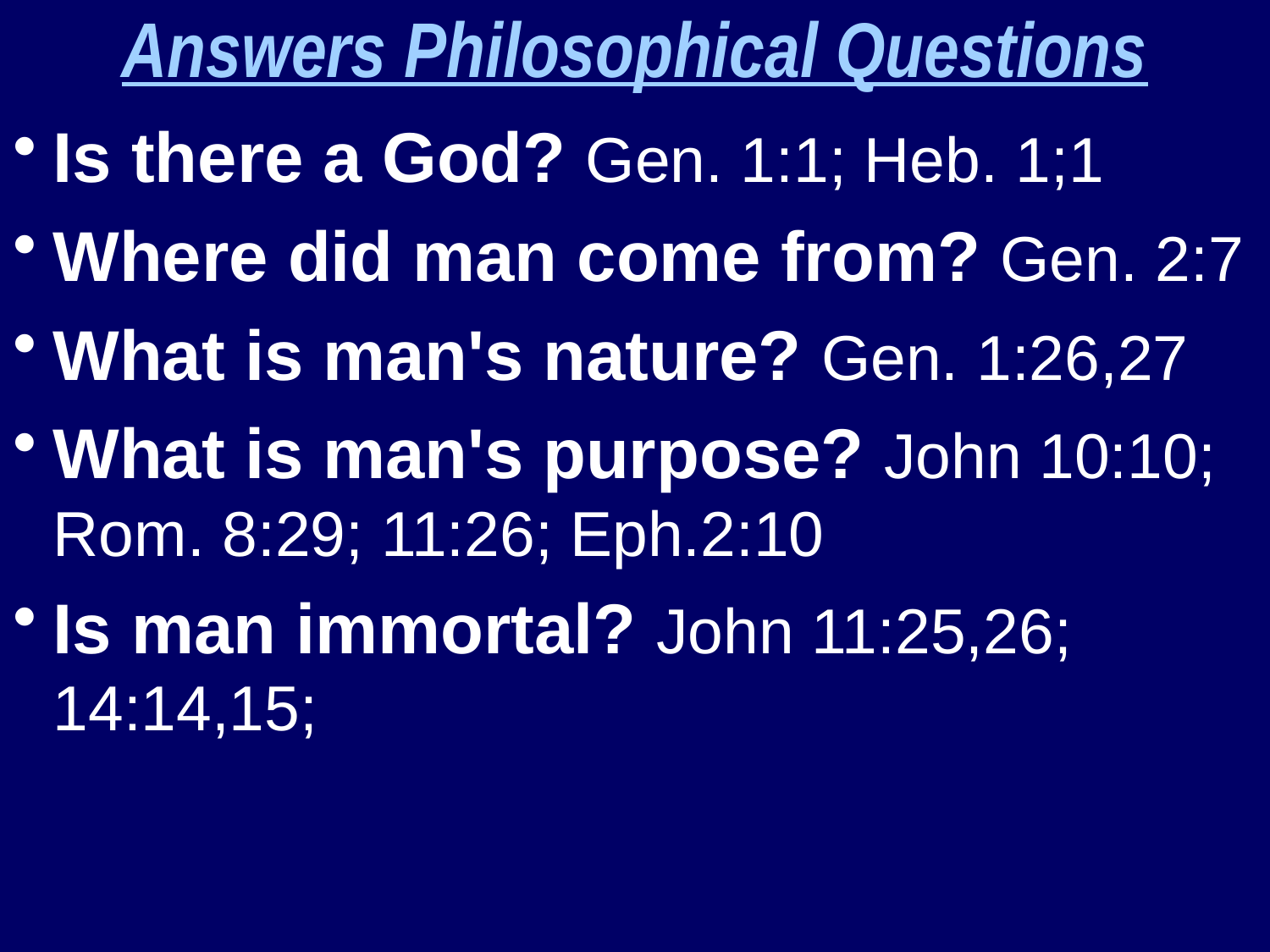

Answers Philosophical Questions
Is there a God? Gen. 1:1; Heb. 1;1
Where did man come from? Gen. 2:7
What is man's nature? Gen. 1:26,27
What is man's purpose? John 10:10; Rom. 8:29; 11:26; Eph.2:10
Is man immortal? John 11:25,26; 14:14,15;